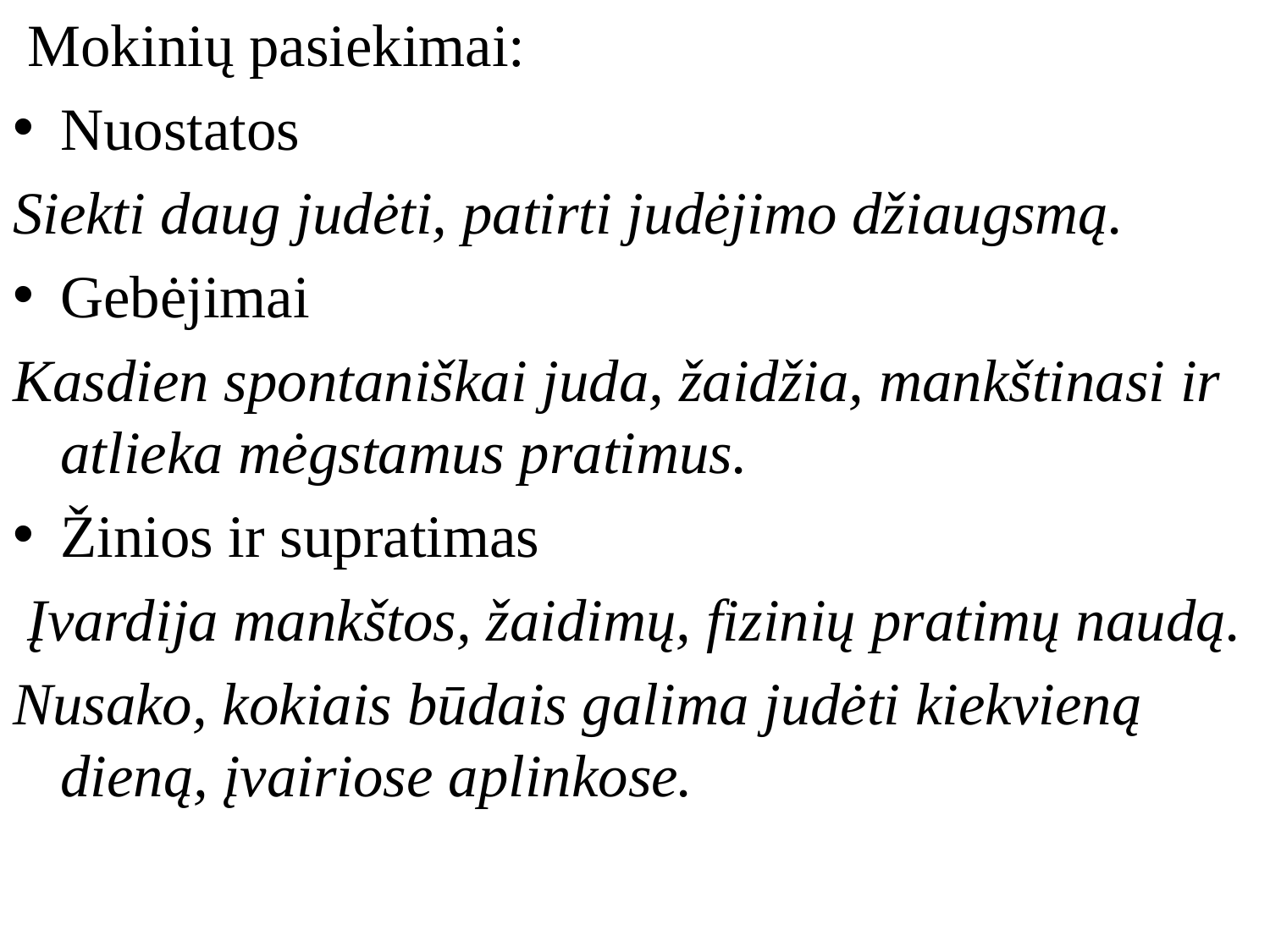

Mokinių pasiekimai:
Nuostatos
Siekti daug judėti, patirti judėjimo džiaugsmą.
Gebėjimai
Kasdien spontaniškai juda, žaidžia, mankštinasi ir atlieka mėgstamus pratimus.
Žinios ir supratimas
 Įvardija mankštos, žaidimų, fizinių pratimų naudą.
Nusako, kokiais būdais galima judėti kiekvieną dieną, įvairiose aplinkose.